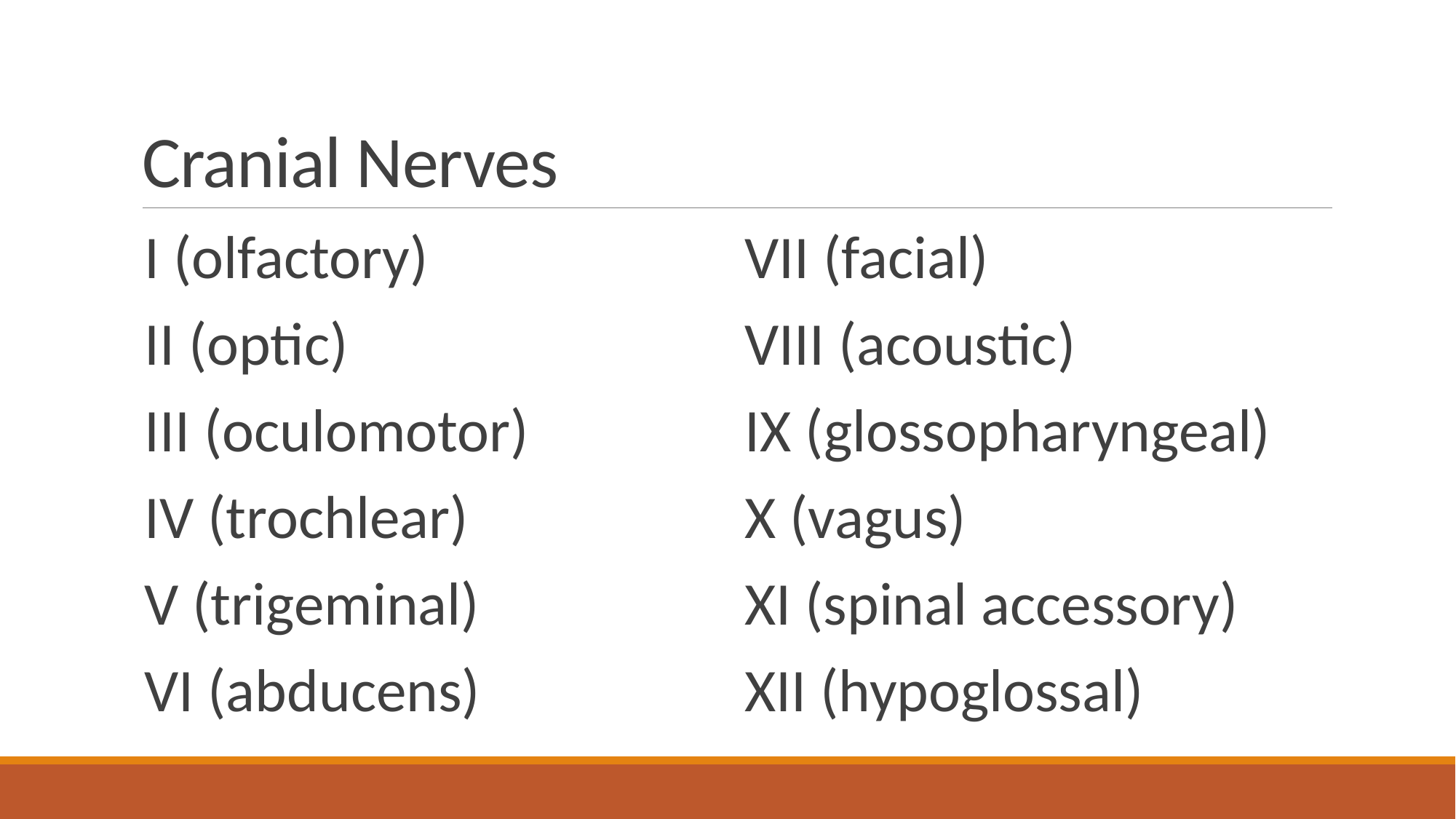

# Cranial Nerves
I (olfactory)
II (optic)
III (oculomotor)
IV (trochlear)
V (trigeminal)
VI (abducens)
VII (facial)
VIII (acoustic)
IX (glossopharyngeal)
X (vagus)
XI (spinal accessory)
XII (hypoglossal)